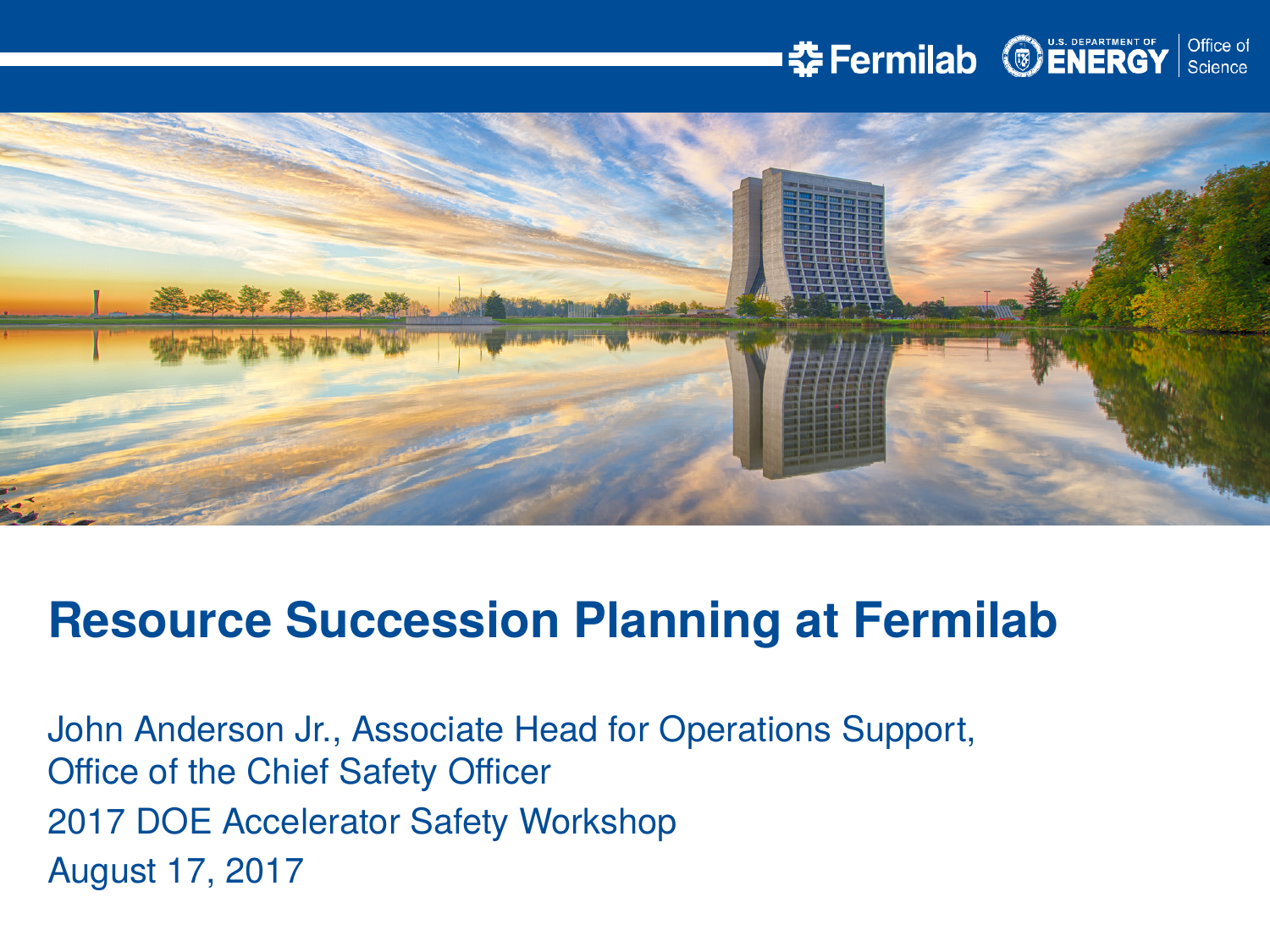

Resource Succession Planning at Fermilab
John Anderson Jr., Associate Head for Operations Support,
Office of the Chief Safety Officer
2017 DOE Accelerator Safety Workshop
August 17, 2017